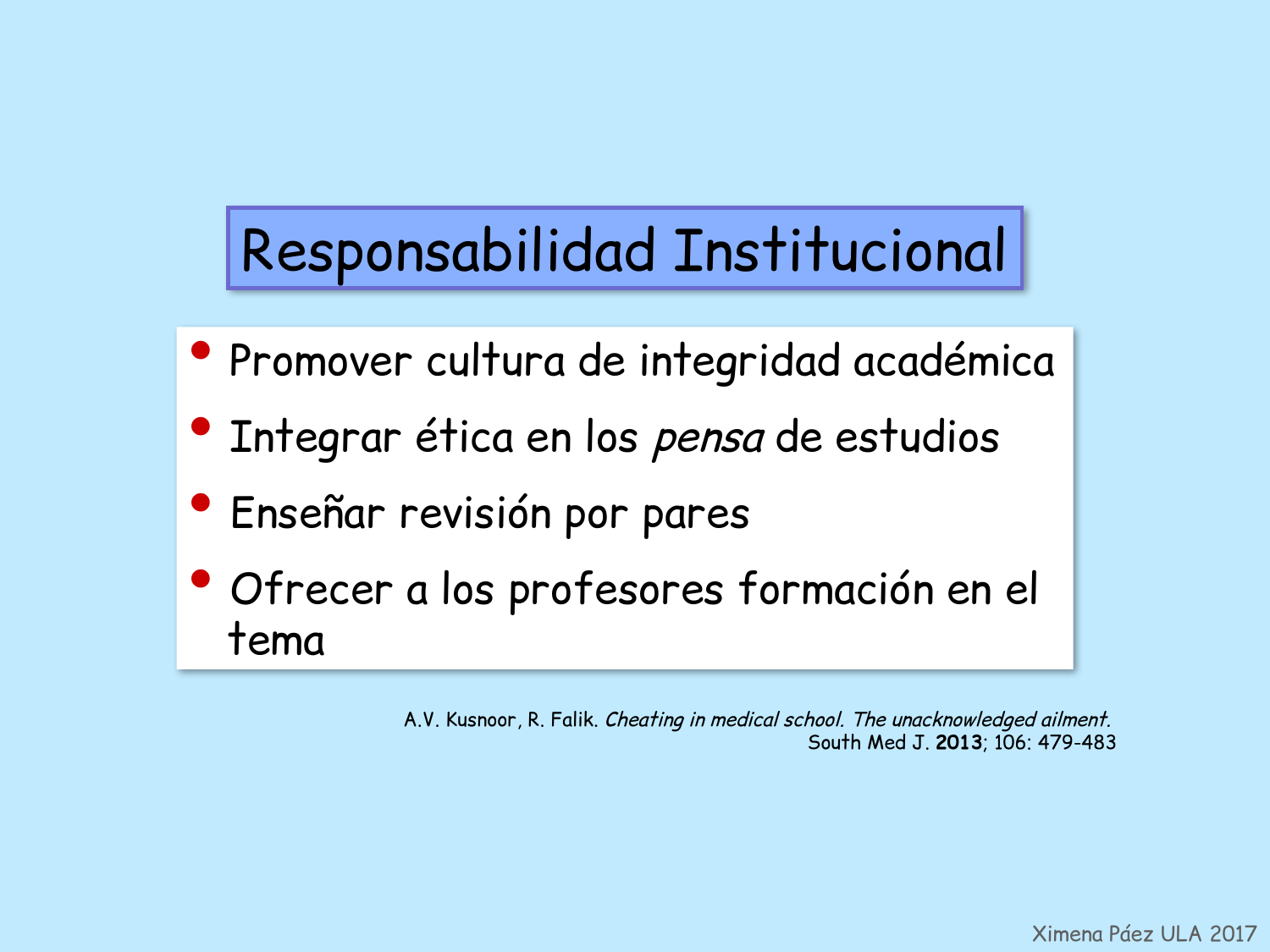

Responsabilidad Institucional
 Promover cultura de integridad académica

 Integrar ética en los pensa de estudios

 Enseñar revisión por pares

 Ofrecer a los profesores formación en el
   tema
A.V. Kusnoor, R. Falik. Cheating in medical school. The unacknowledged ailment.
South Med J. 2013; 106: 479-483
Ximena Páez ULA 2017